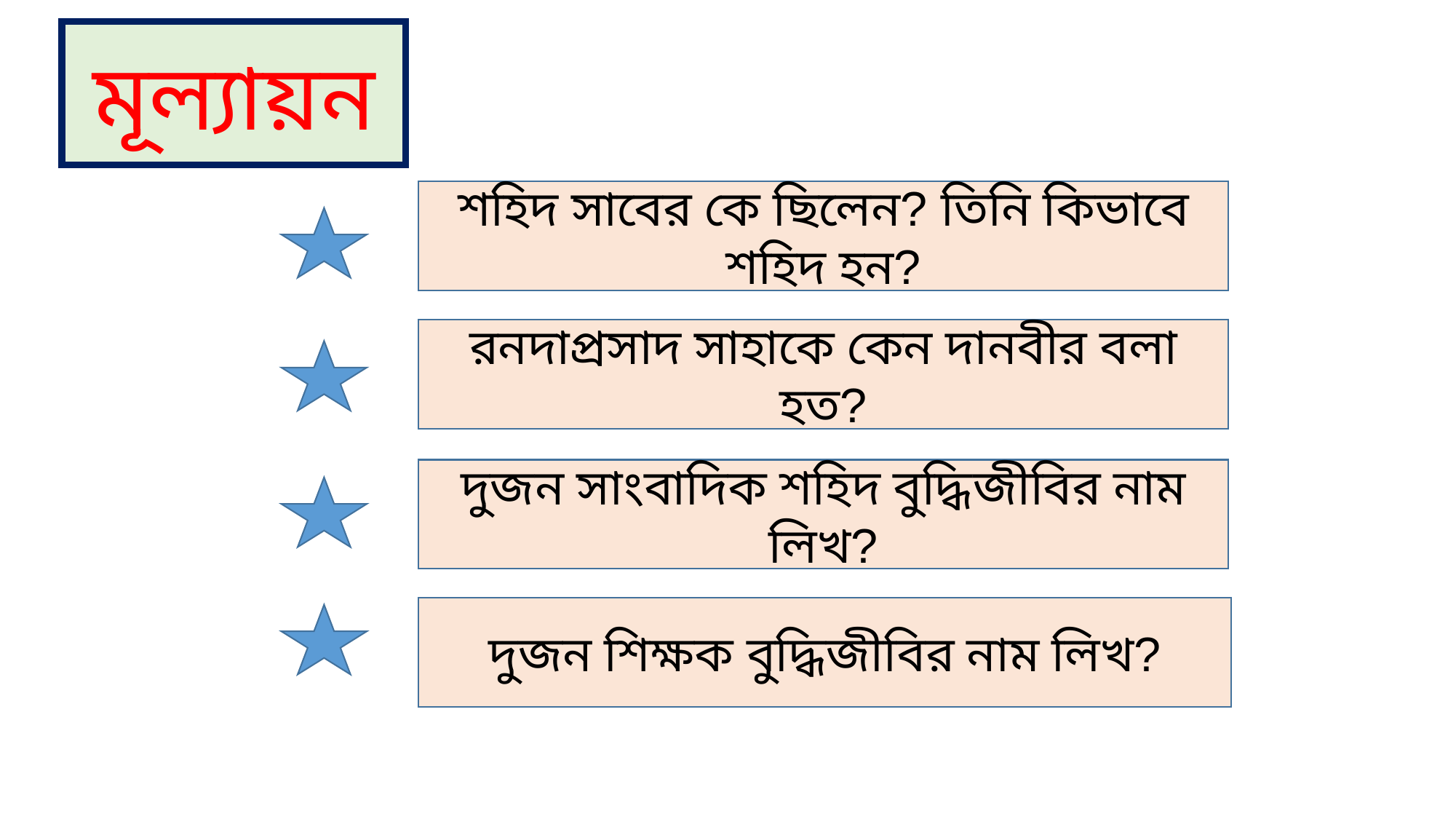

মূল্যায়ন
শহিদ সাবের কে ছিলেন? তিনি কিভাবে শহিদ হন?

রনদাপ্রসাদ সাহাকে কেন দানবীর বলা হত?

দুজন সাংবাদিক শহিদ বুদ্ধিজীবির নাম লিখ?

দুজন শিক্ষক বুদ্ধিজীবির নাম লিখ?